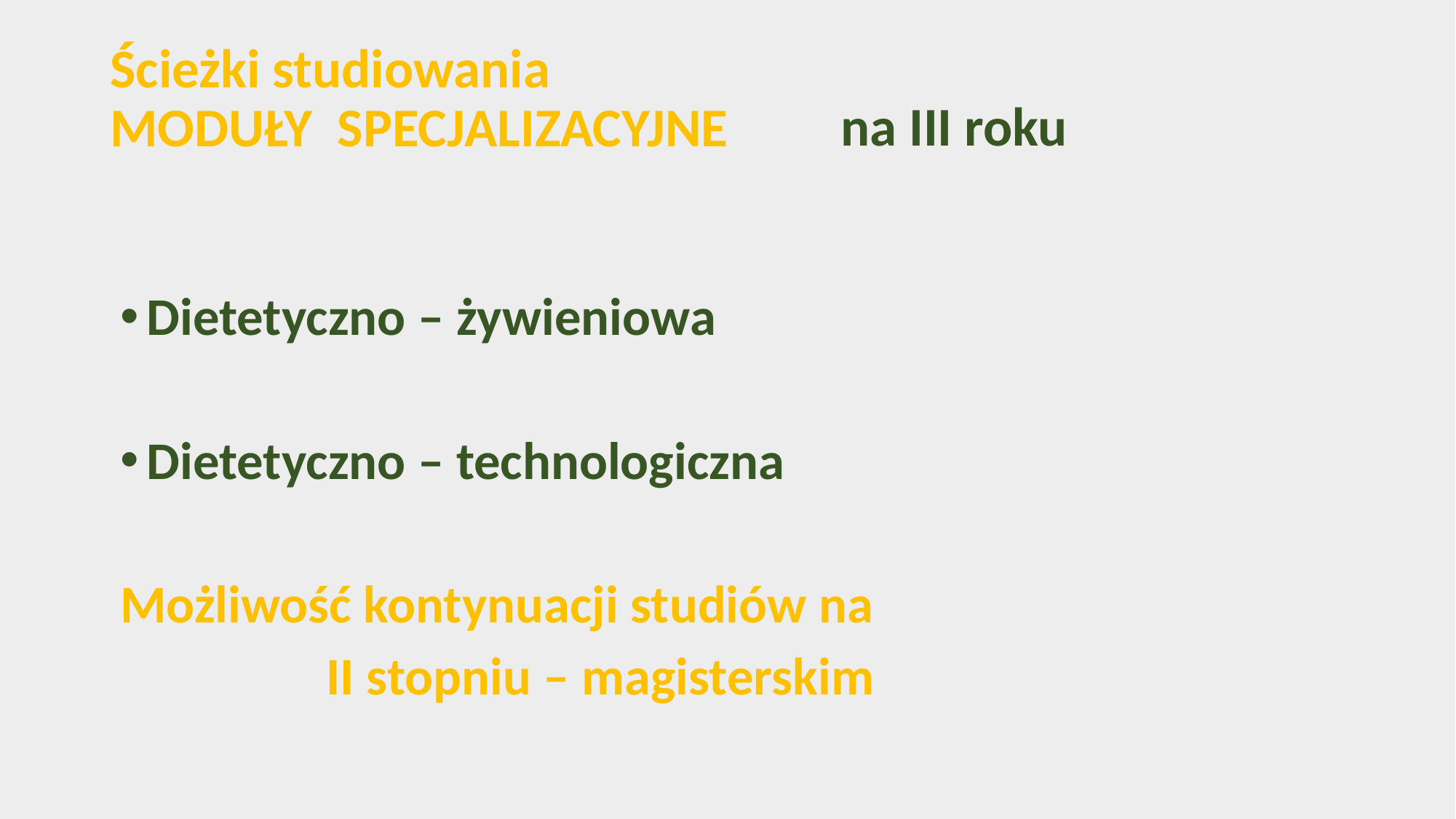

# Ścieżki studiowania MODUŁY  SPECJALIZACYJNE
na III roku

Dietetyczno – żywieniowa

Dietetyczno – technologiczna

Możliwość kontynuacji studiów na
II stopniu – magisterskim